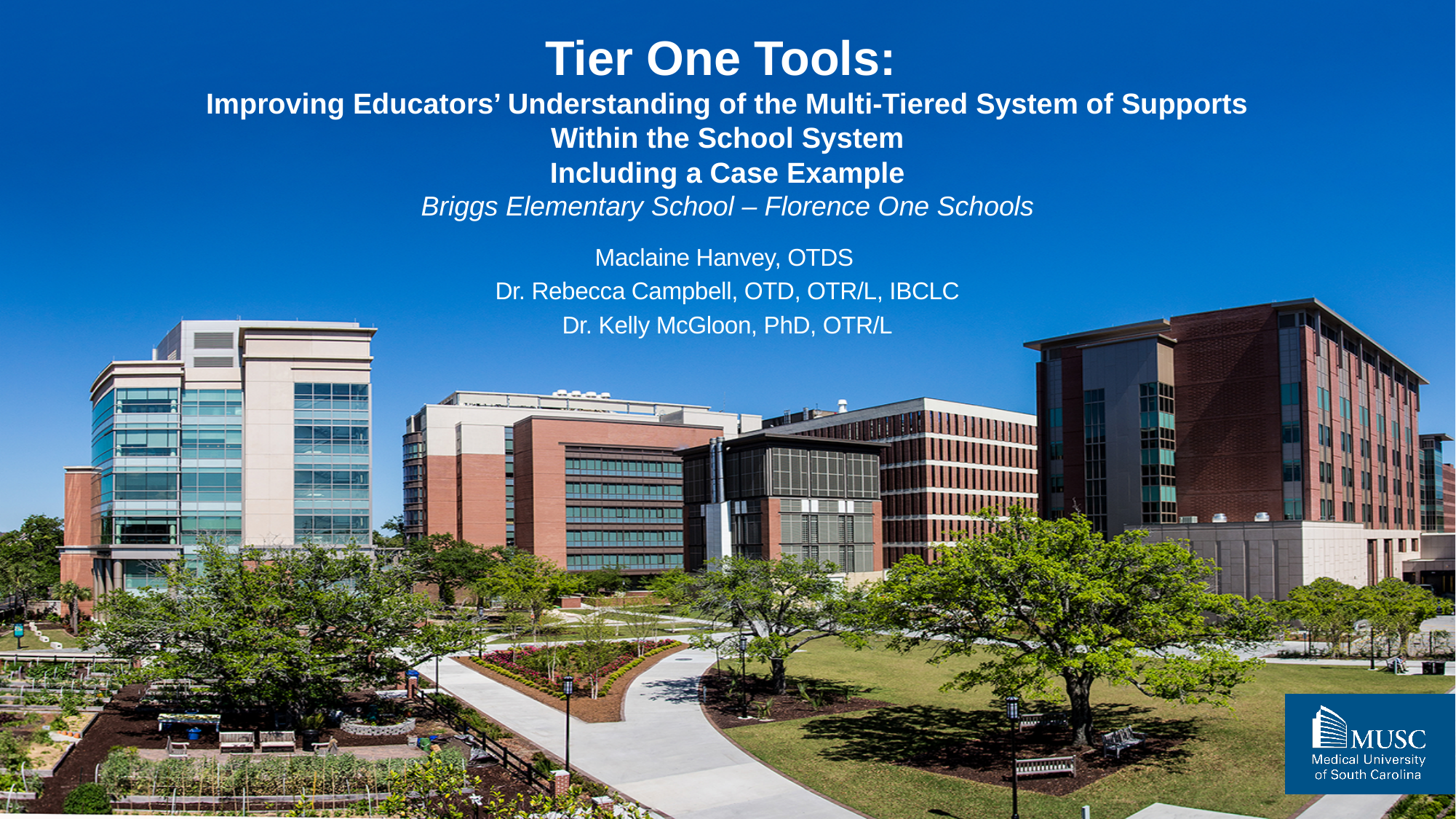

# Tier One Tools: Improving Educators’ Understanding of the Multi-Tiered System of Supports Within the School System Including a Case Example Briggs Elementary School – Florence One Schools
Maclaine Hanvey, OTDS
Dr. Rebecca Campbell, OTD, OTR/L, IBCLC
Dr. Kelly McGloon, PhD, OTR/L